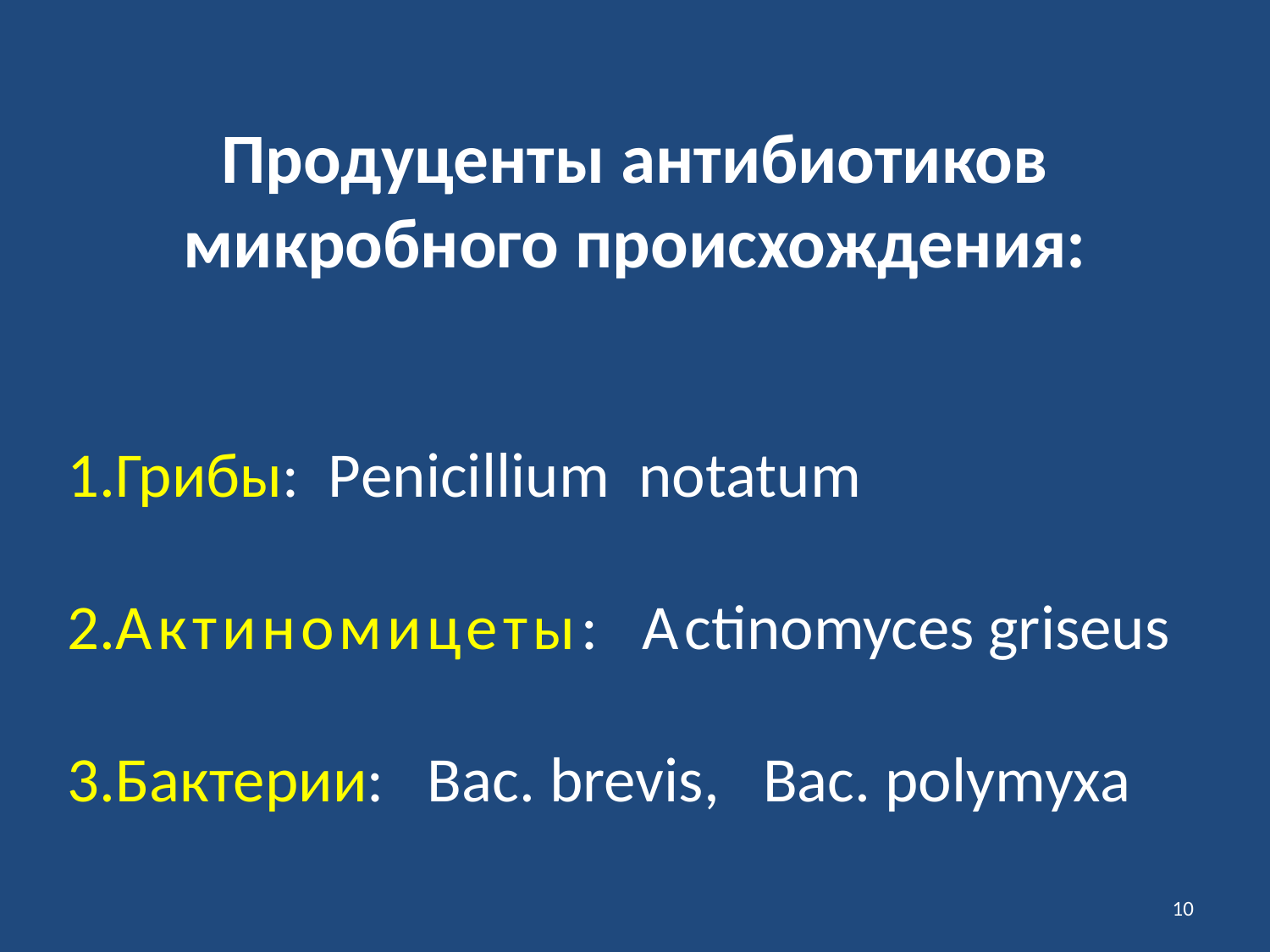

Продуценты антибиотиков микробного происхождения:

Грибы:  Рenicillium  notatum

Актиномицеты:  Аctinomyces griseus

Бактерии:   Вac. brevis,   Вac. polymyxa
10